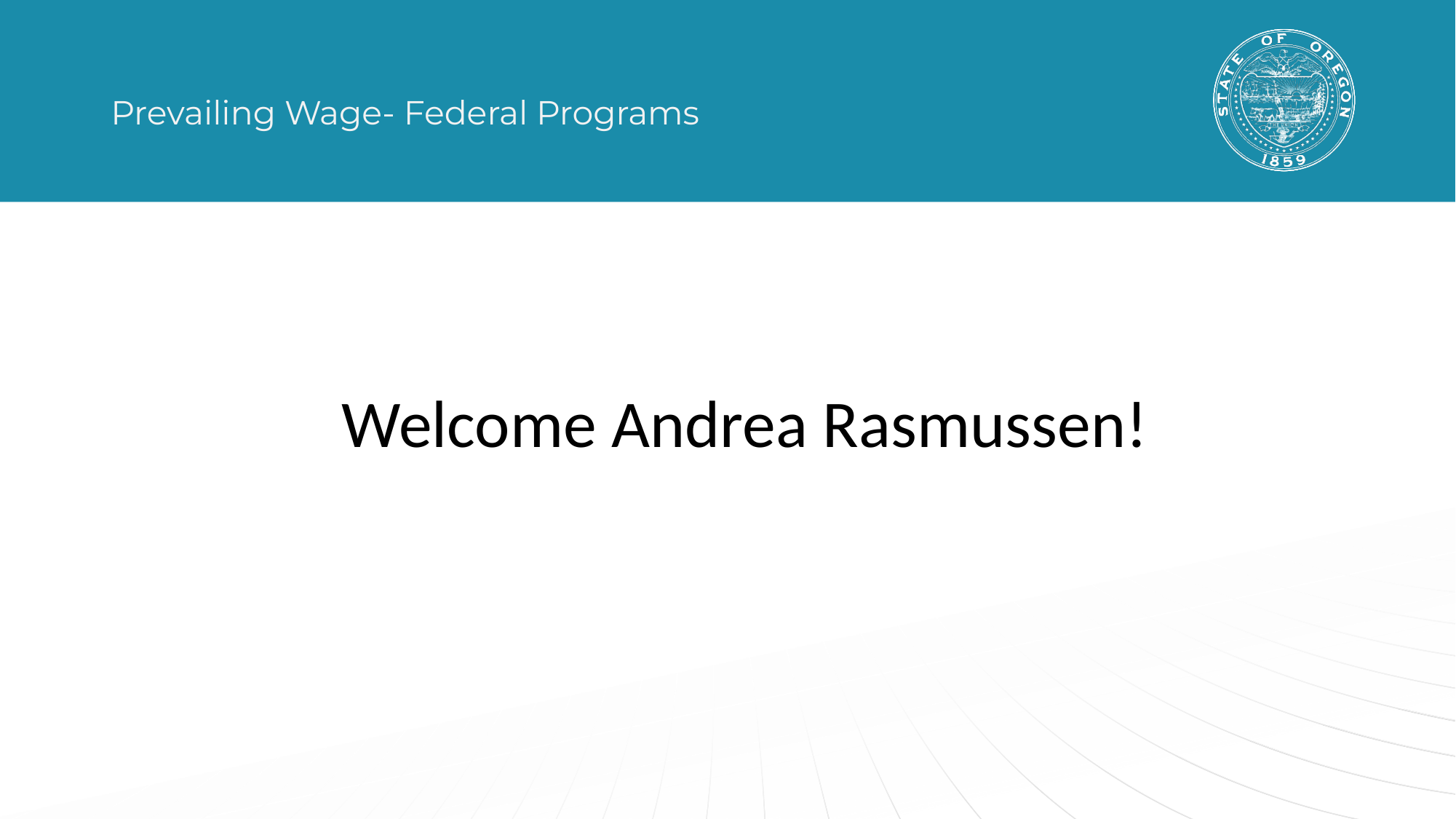

# Prevailing Wage- Federal Programs
Welcome Andrea Rasmussen!